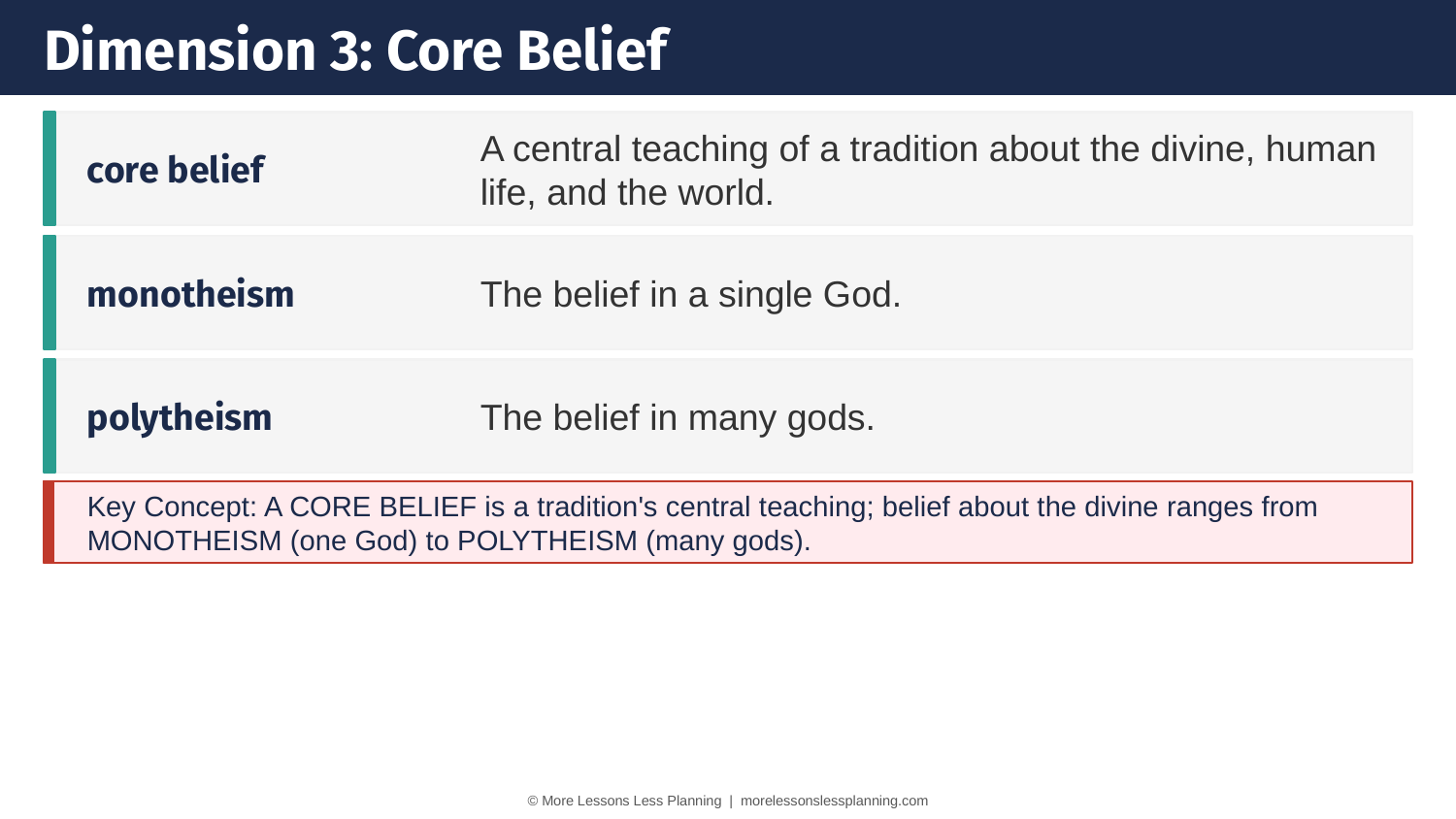

Dimension 3: Core Belief

core belief
A central teaching of a tradition about the divine, human life, and the world.

monotheism
The belief in a single God.

polytheism
The belief in many gods.

Key Concept: A CORE BELIEF is a tradition's central teaching; belief about the divine ranges from MONOTHEISM (one God) to POLYTHEISM (many gods).
© More Lessons Less Planning  |  morelessonslessplanning.com